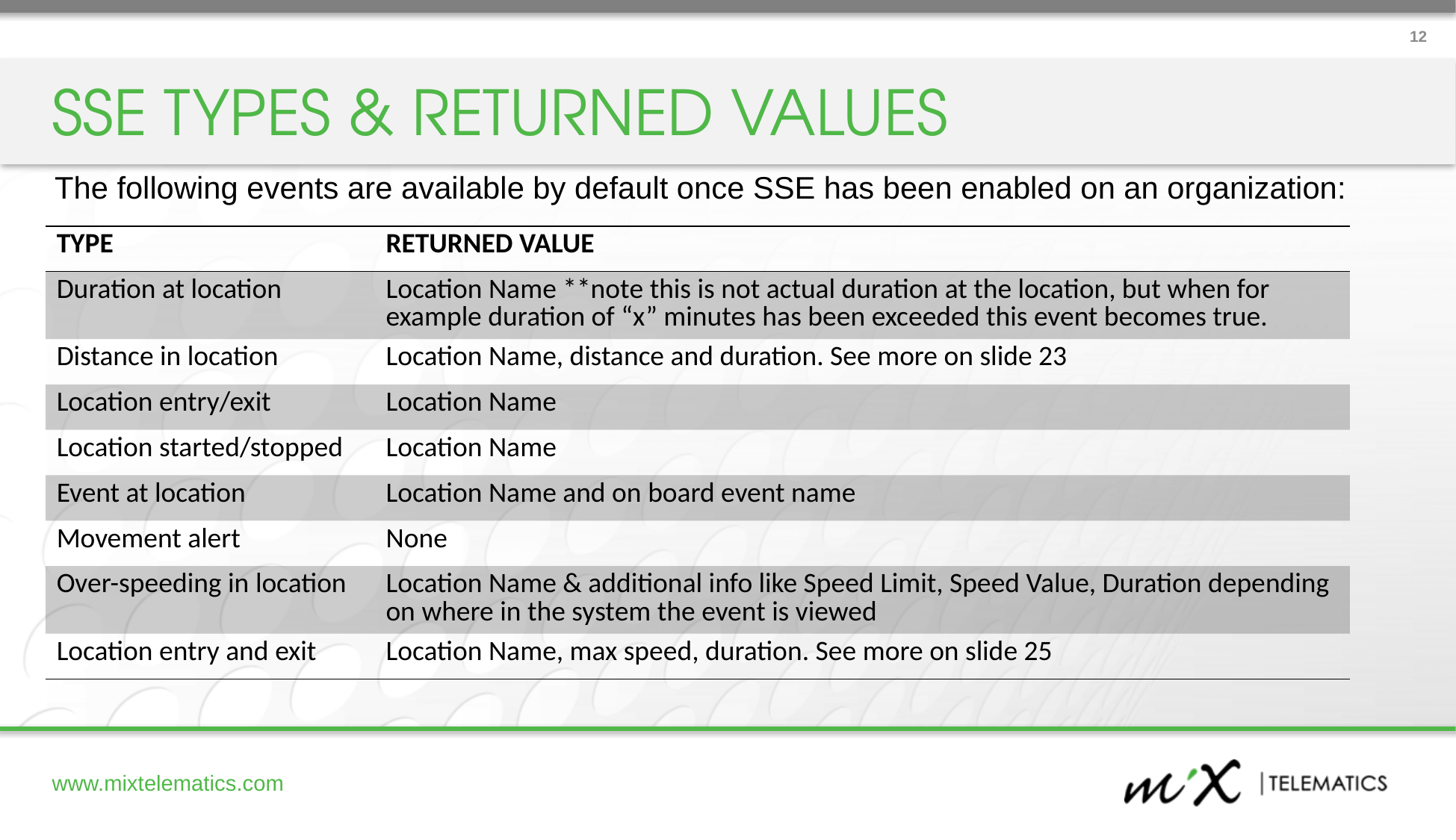

12
SSE TYPES & RETURNED VALUES
The following events are available by default once SSE has been enabled on an organization:
| TYPE | RETURNED VALUE |
| --- | --- |
| Duration at location | Location Name \*\*note this is not actual duration at the location, but when for example duration of “x” minutes has been exceeded this event becomes true. |
| Distance in location | Location Name, distance and duration. See more on slide 23 |
| Location entry/exit | Location Name |
| Location started/stopped | Location Name |
| Event at location | Location Name and on board event name |
| Movement alert | None |
| Over-speeding in location | Location Name & additional info like Speed Limit, Speed Value, Duration depending on where in the system the event is viewed |
| Location entry and exit | Location Name, max speed, duration. See more on slide 25 |